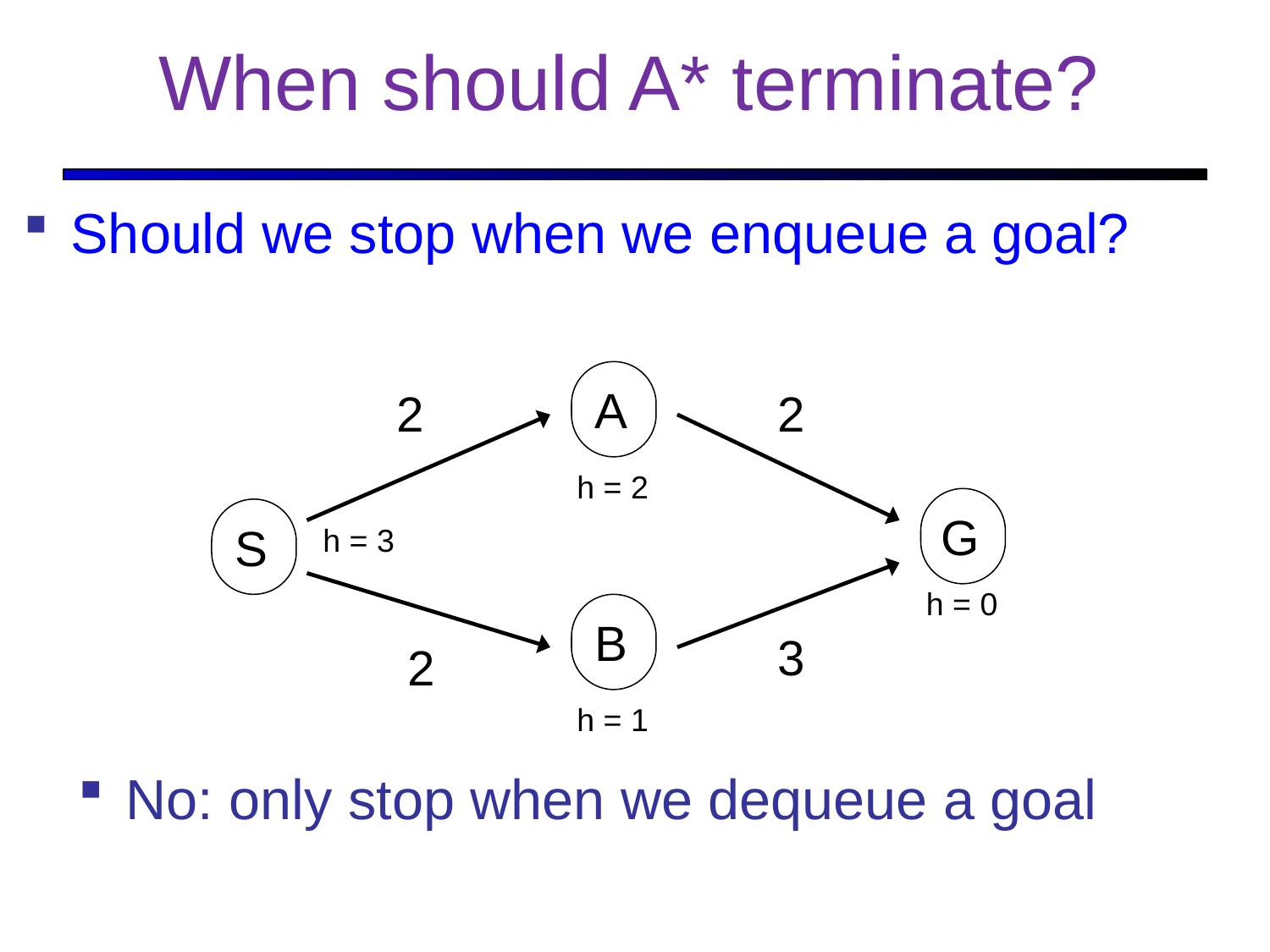

# When should A* terminate?

Should we stop when we enqueue a goal?

A
2
2

h = 2

G

S
h = 3

h = 0

B
3
2
h = 1
No: only stop when we dequeue a goal